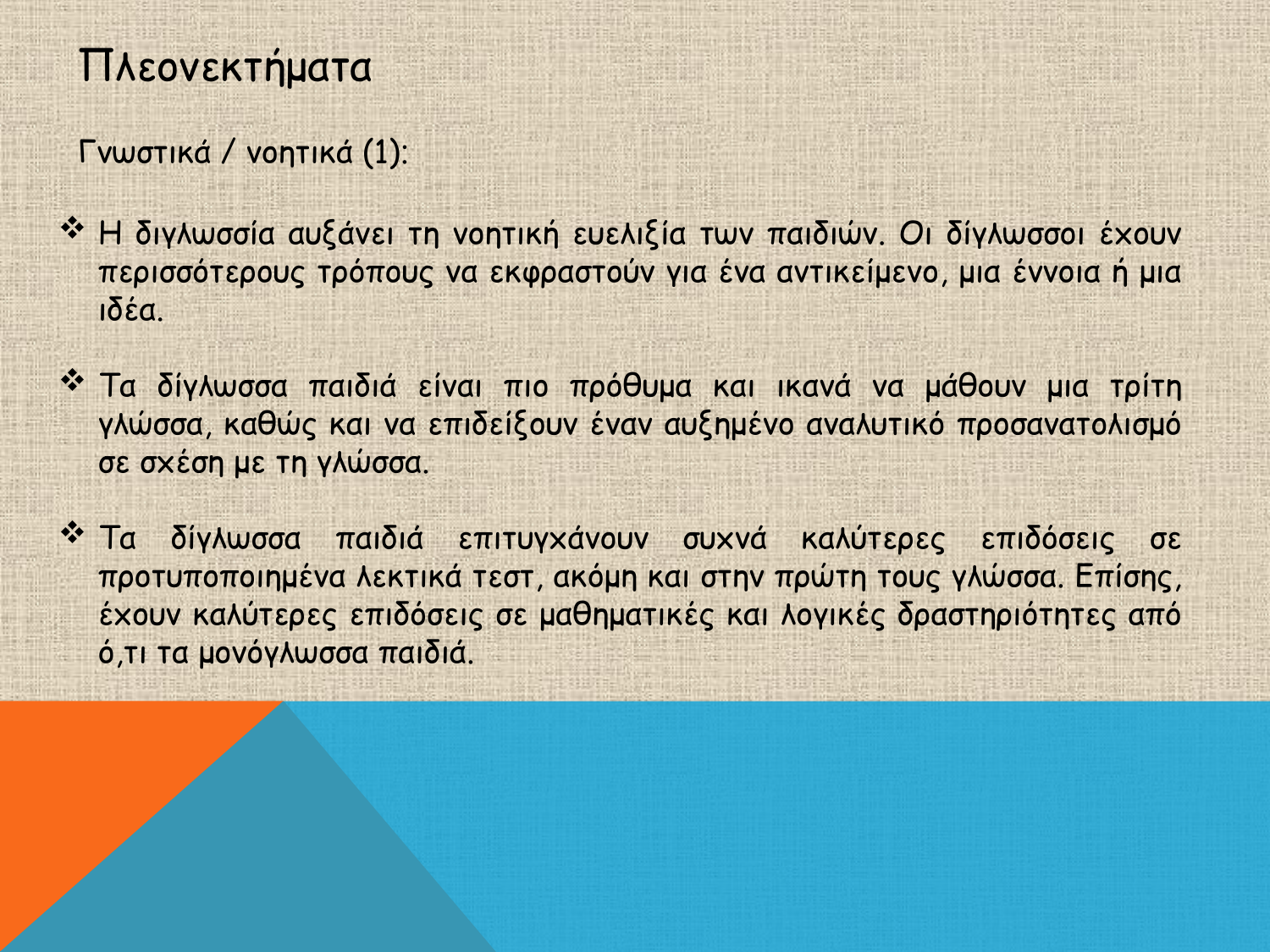

Πλεονεκτήματα

Γνωστικά / νοητικά (1):

Η διγλωσσία αυξάνει τη νοητική ευελιξία των παιδιών. Οι δίγλωσσοι έχουν περισσότερους τρόπους να εκφραστούν για ένα αντικείμενο, μια έννοια ή μια ιδέα.

Τα δίγλωσσα παιδιά είναι πιο πρόθυμα και ικανά να μάθουν μια τρίτη γλώσσα, καθώς και να επιδείξουν έναν αυξημένο αναλυτικό προσανατολισμό σε σχέση με τη γλώσσα.

Τα δίγλωσσα παιδιά επιτυγχάνουν συχνά καλύτερες επιδόσεις σε προτυποποιημένα λεκτικά τεστ, ακόμη και στην πρώτη τους γλώσσα. Επίσης, έχουν καλύτερες επιδόσεις σε μαθηματικές και λογικές δραστηριότητες από ό,τι τα μονόγλωσσα παιδιά.